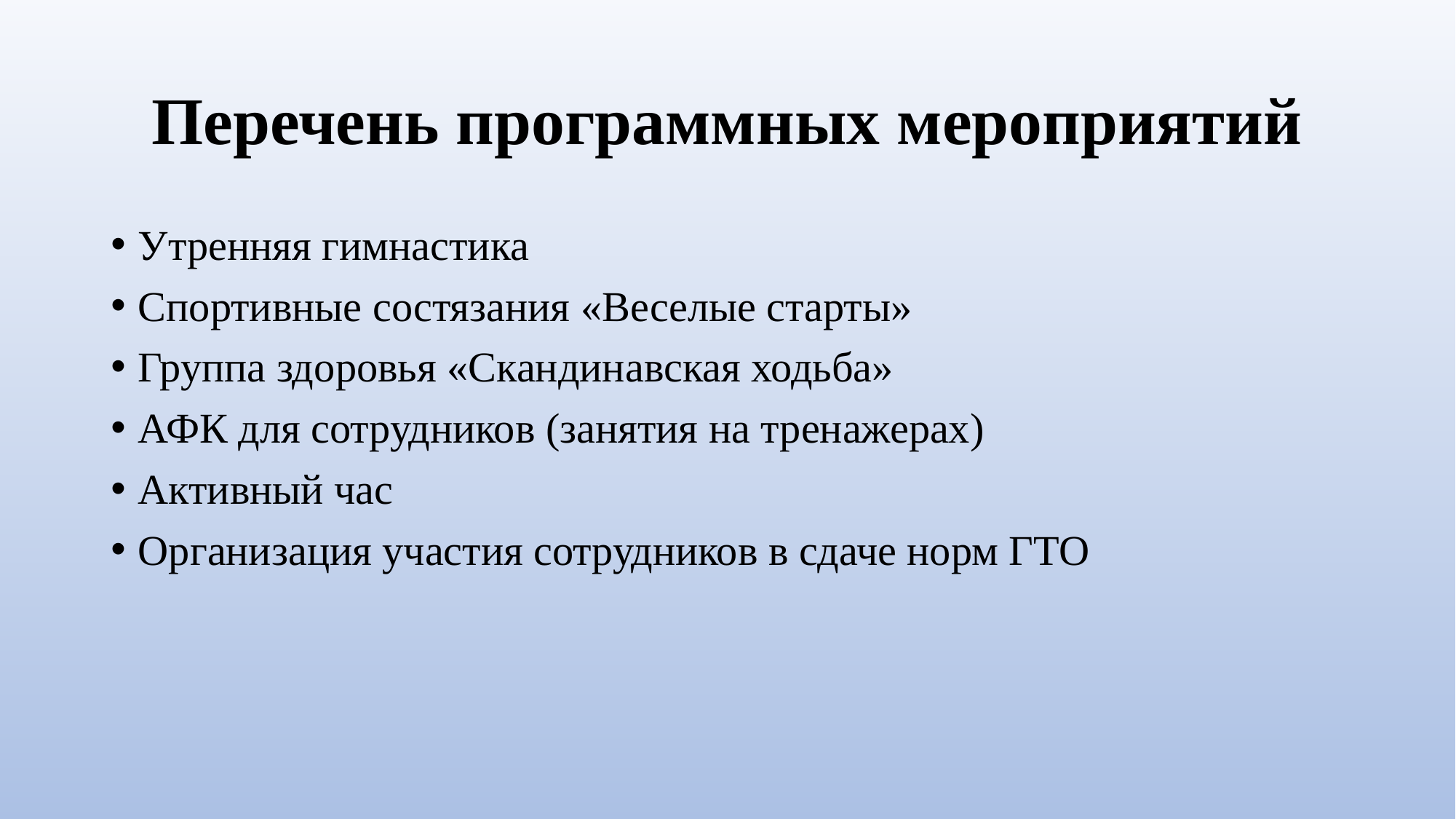

# Перечень программных мероприятий
Утренняя гимнастика
Спортивные состязания «Веселые старты»
Группа здоровья «Скандинавская ходьба»
АФК для сотрудников (занятия на тренажерах)
Активный час
Организация участия сотрудников в сдаче норм ГТО